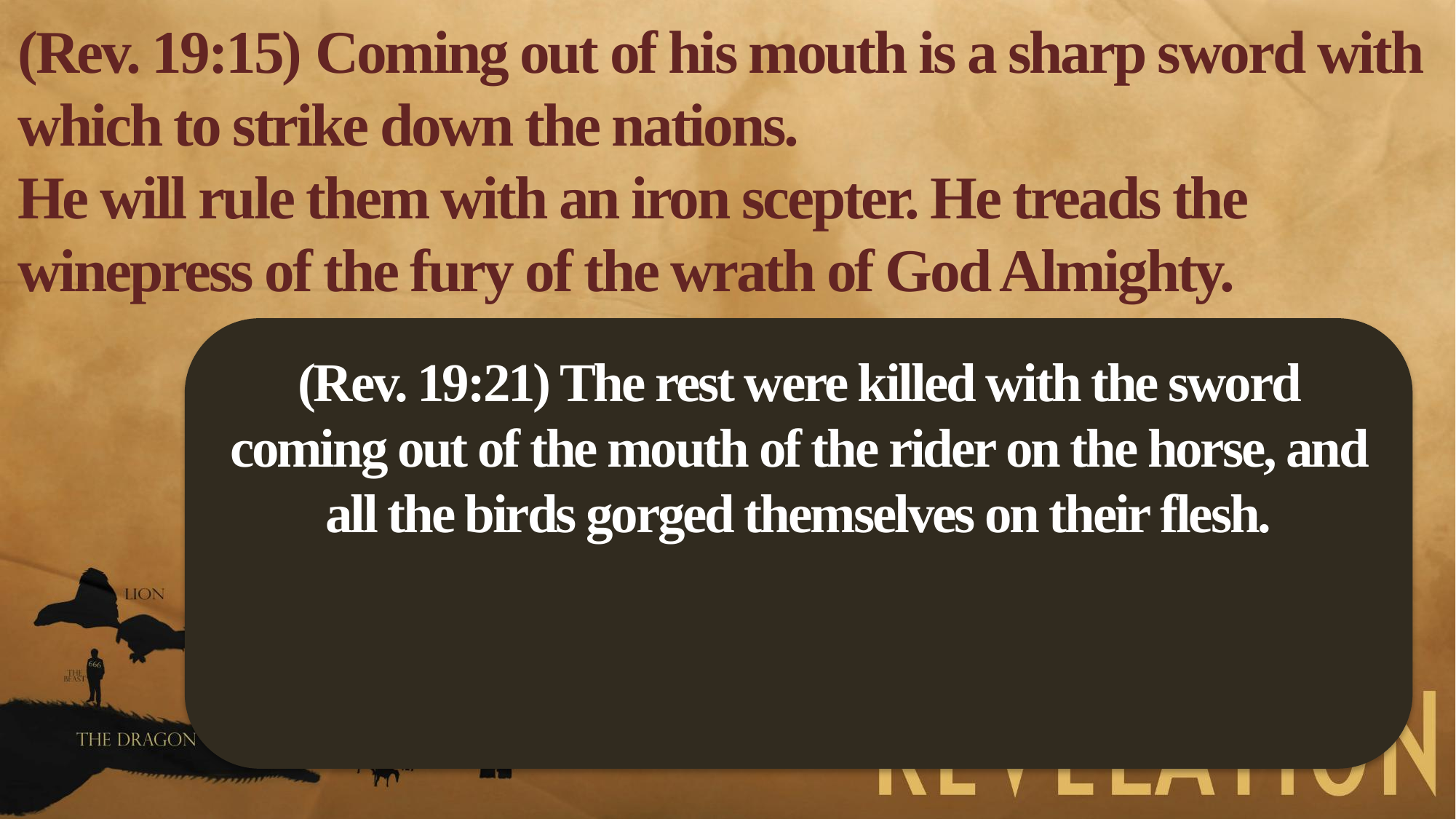

(Rev. 19:15) Coming out of his mouth is a sharp sword with which to strike down the nations.
He will rule them with an iron scepter. He treads the winepress of the fury of the wrath of God Almighty.
(Rev. 19:21) The rest were killed with the sword coming out of the mouth of the rider on the horse, and all the birds gorged themselves on their flesh.